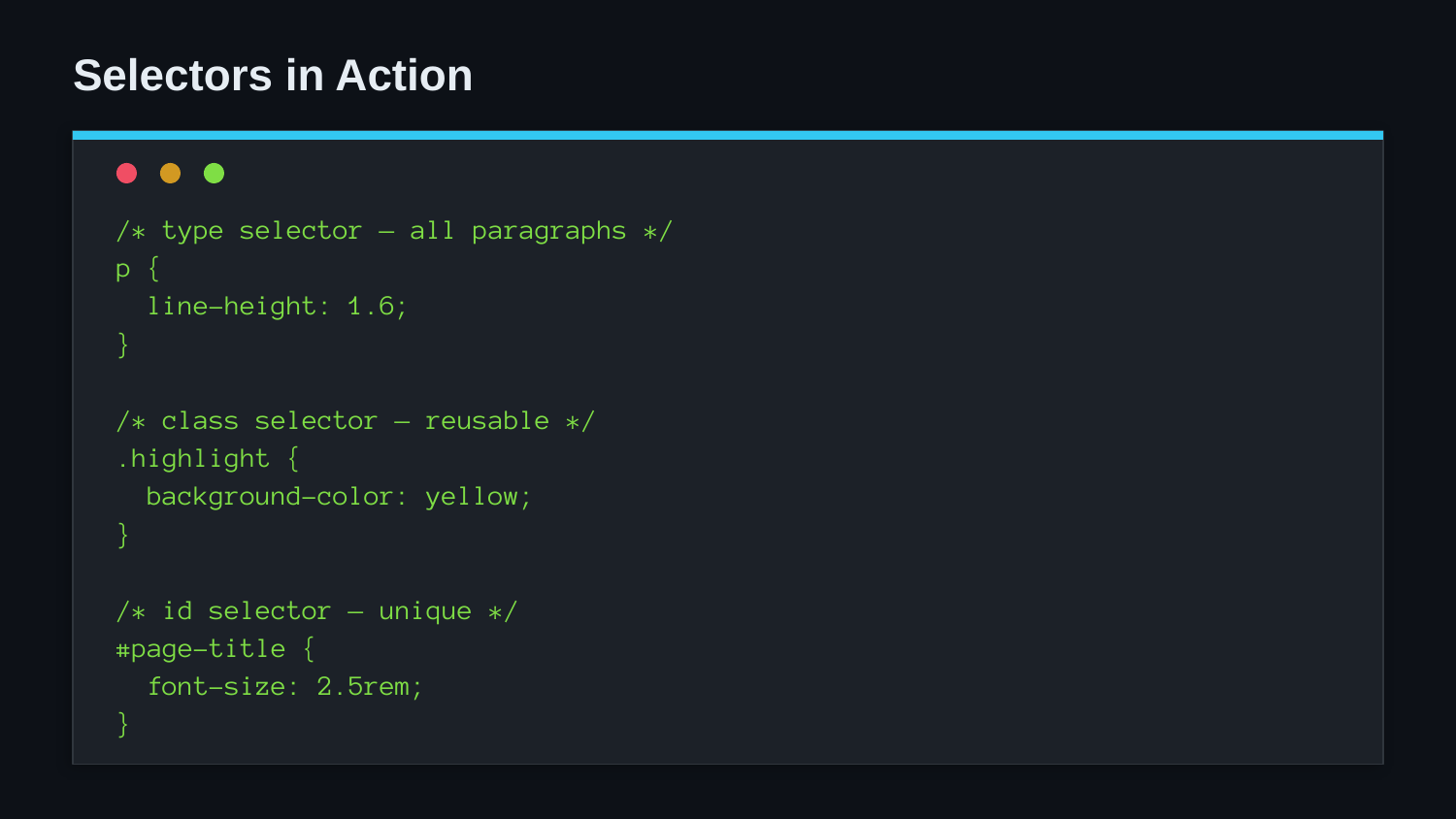

Selectors in Action

/* type selector — all paragraphs */
p {
  line-height: 1.6;
}

/* class selector — reusable */
.highlight {
  background-color: yellow;
}

/* id selector — unique */
#page-title {
  font-size: 2.5rem;
}